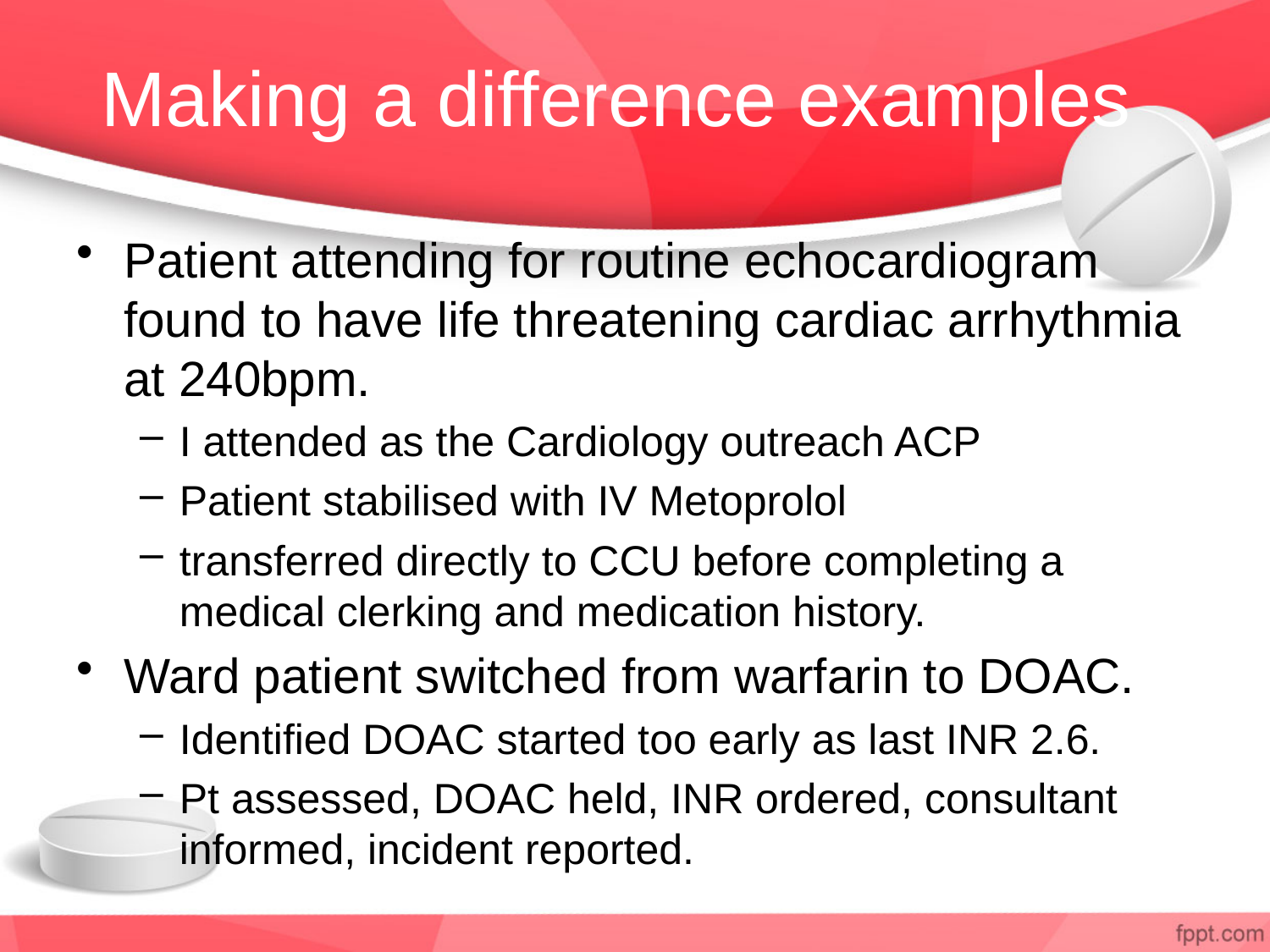

# Making a difference examples
Patient attending for routine echocardiogram found to have life threatening cardiac arrhythmia at 240bpm.
I attended as the Cardiology outreach ACP
Patient stabilised with IV Metoprolol
transferred directly to CCU before completing a medical clerking and medication history.
Ward patient switched from warfarin to DOAC.
Identified DOAC started too early as last INR 2.6.
Pt assessed, DOAC held, INR ordered, consultant informed, incident reported.